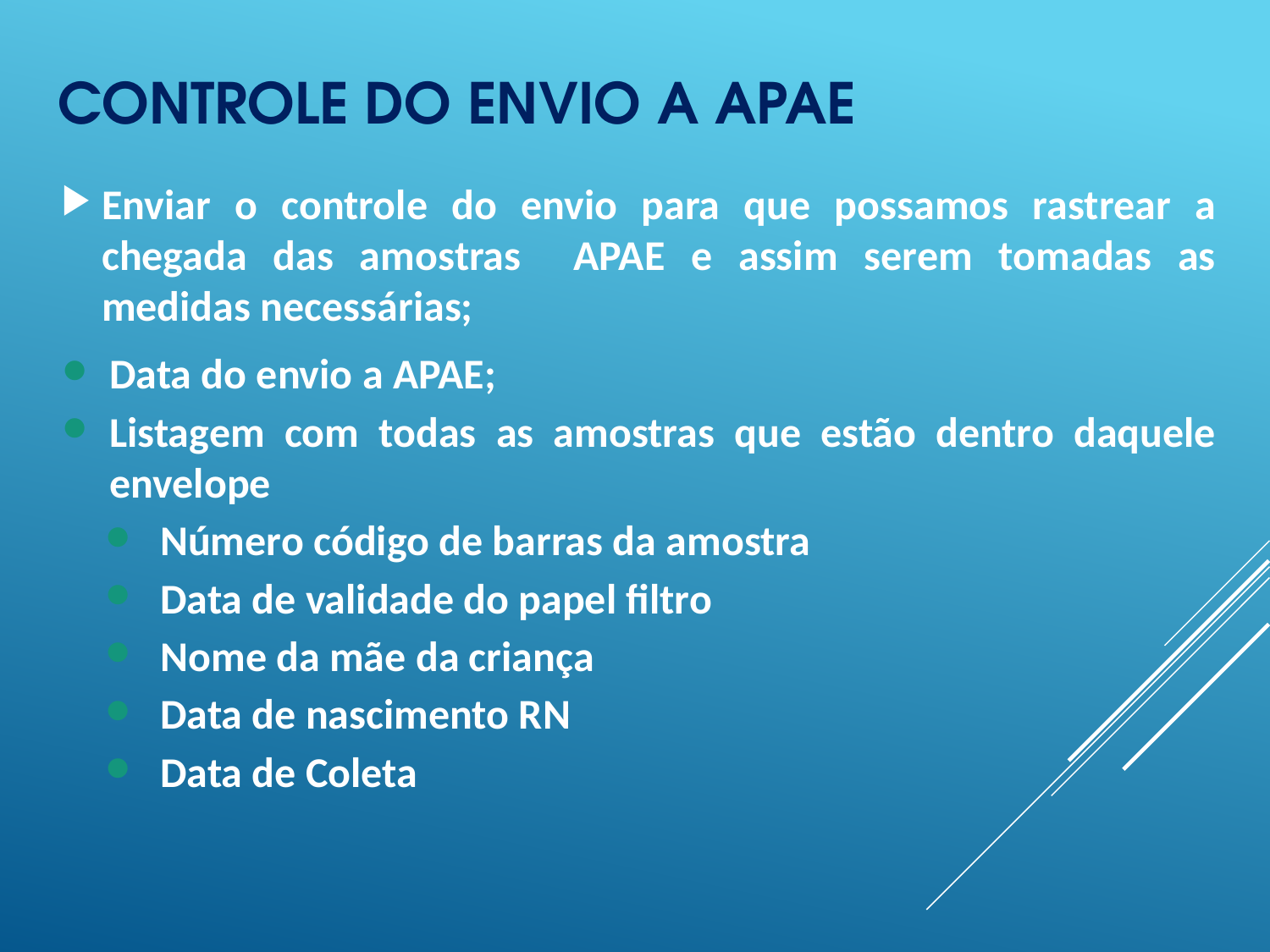

# CONTROLE DO ENVIO A APAE
Enviar o controle do envio para que possamos rastrear a chegada das amostras  APAE e assim serem tomadas as medidas necessárias;
Data do envio a APAE;
Listagem com todas as amostras que estão dentro daquele envelope
Número código de barras da amostra
Data de validade do papel filtro
Nome da mãe da criança
Data de nascimento RN
Data de Coleta